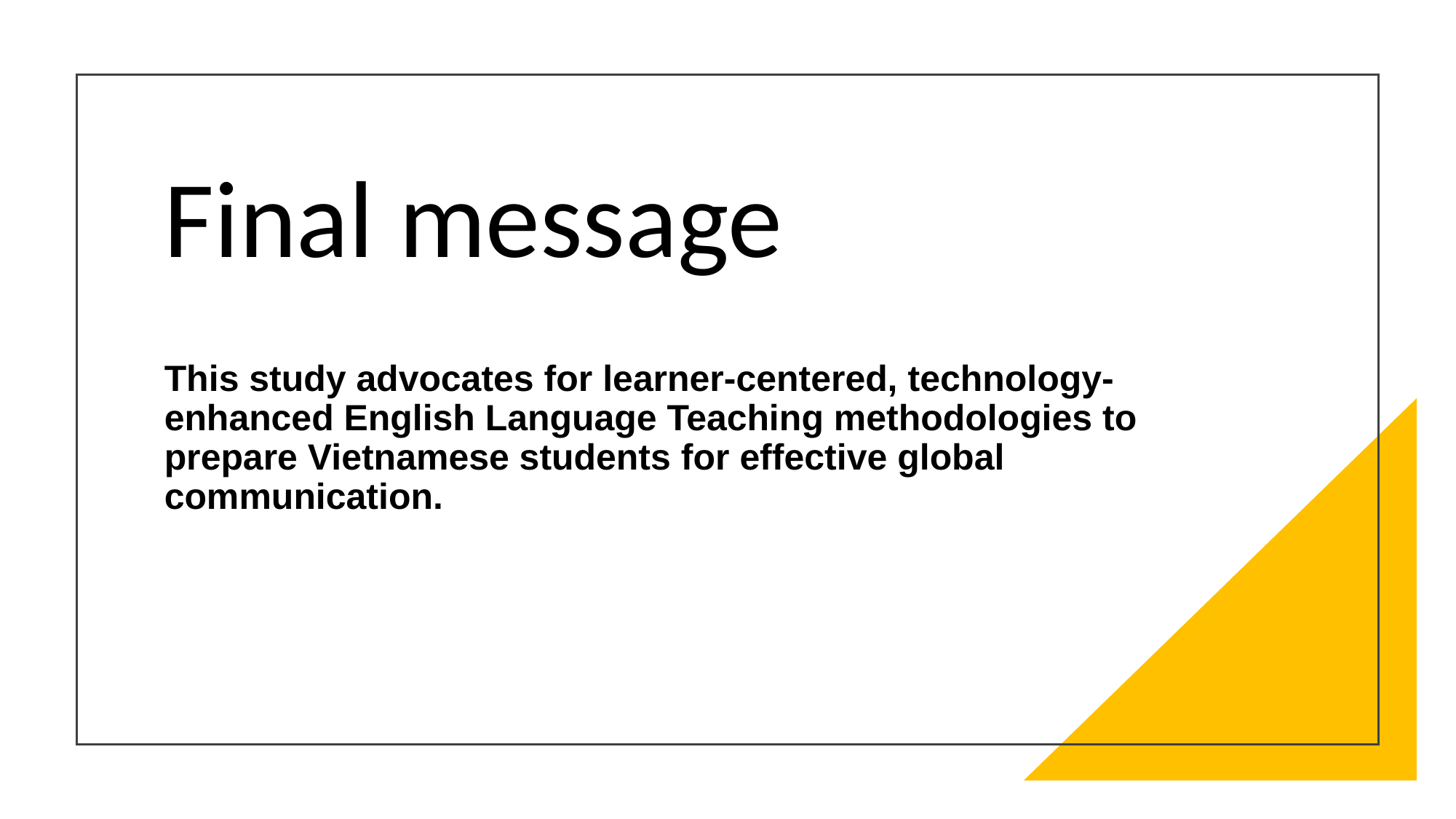

# Final message
This study advocates for learner-centered, technology-enhanced English Language Teaching methodologies to prepare Vietnamese students for effective global communication.